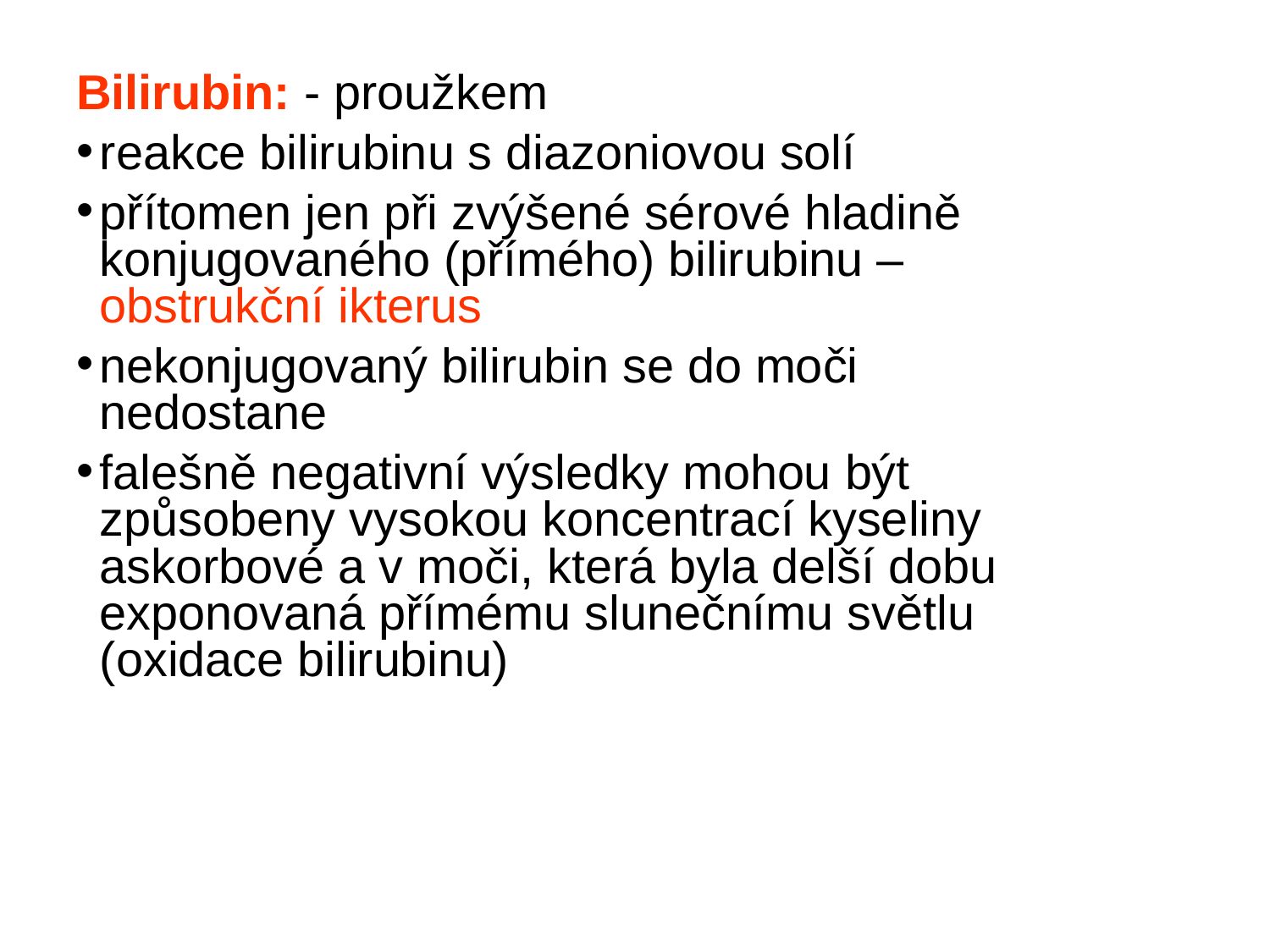

Bilirubin: - proužkem
reakce bilirubinu s diazoniovou solí
přítomen jen při zvýšené sérové hladině konjugovaného (přímého) bilirubinu – obstrukční ikterus
nekonjugovaný bilirubin se do moči nedostane
falešně negativní výsledky mohou být způsobeny vysokou koncentrací kyseliny askorbové a v moči, která byla delší dobu exponovaná přímému slunečnímu světlu (oxidace bilirubinu)